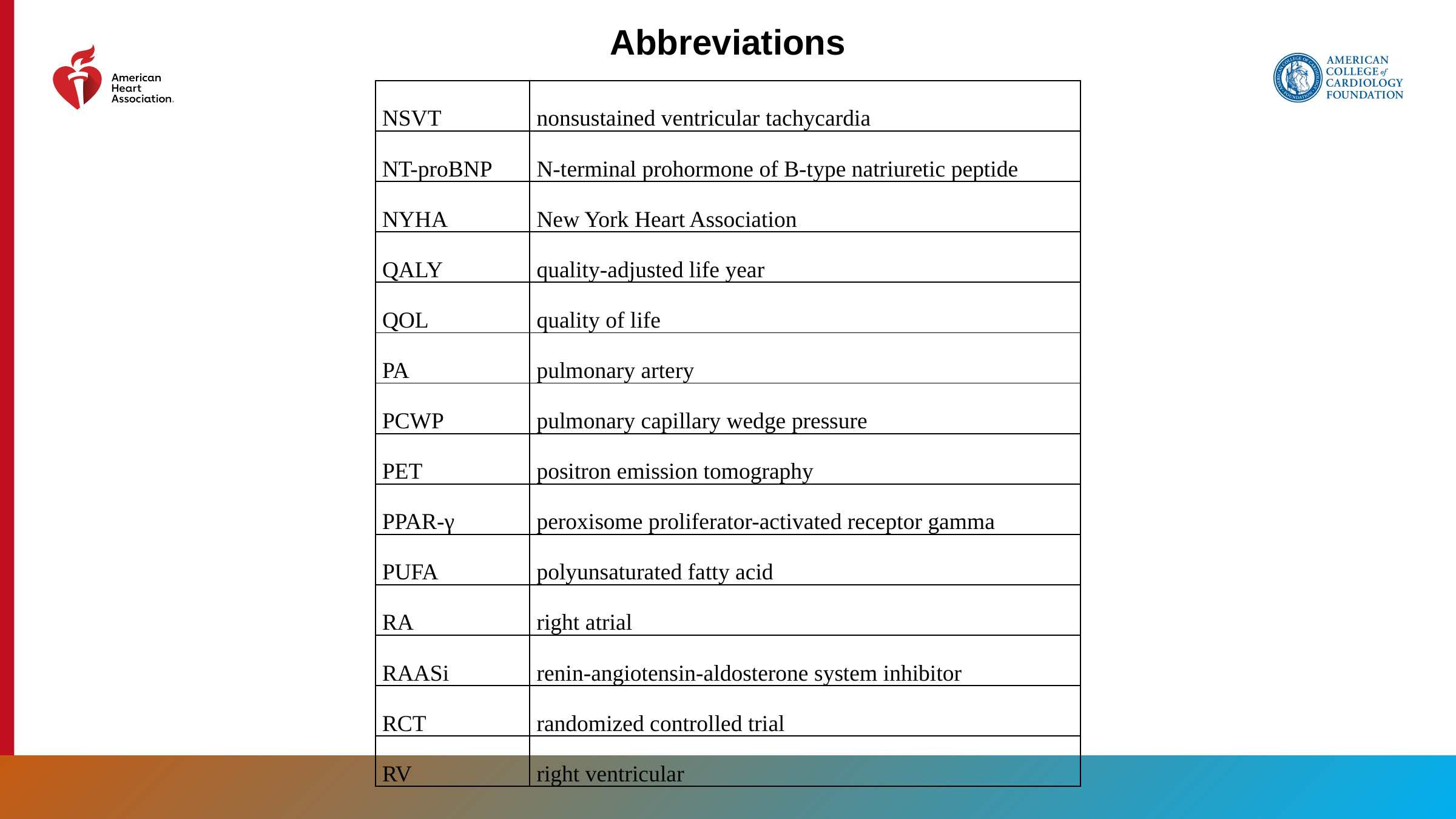

Abbreviations
| NSVT | nonsustained ventricular tachycardia |
| --- | --- |
| NT-proBNP | N-terminal prohormone of B-type natriuretic peptide |
| NYHA | New York Heart Association |
| QALY | quality-adjusted life year |
| QOL | quality of life |
| PA | pulmonary artery |
| PCWP | pulmonary capillary wedge pressure |
| PET | positron emission tomography |
| PPAR-γ | peroxisome proliferator-activated receptor gamma |
| PUFA | polyunsaturated fatty acid |
| RA | right atrial |
| RAASi | renin-angiotensin-aldosterone system inhibitor |
| RCT | randomized controlled trial |
| RV | right ventricular |
210